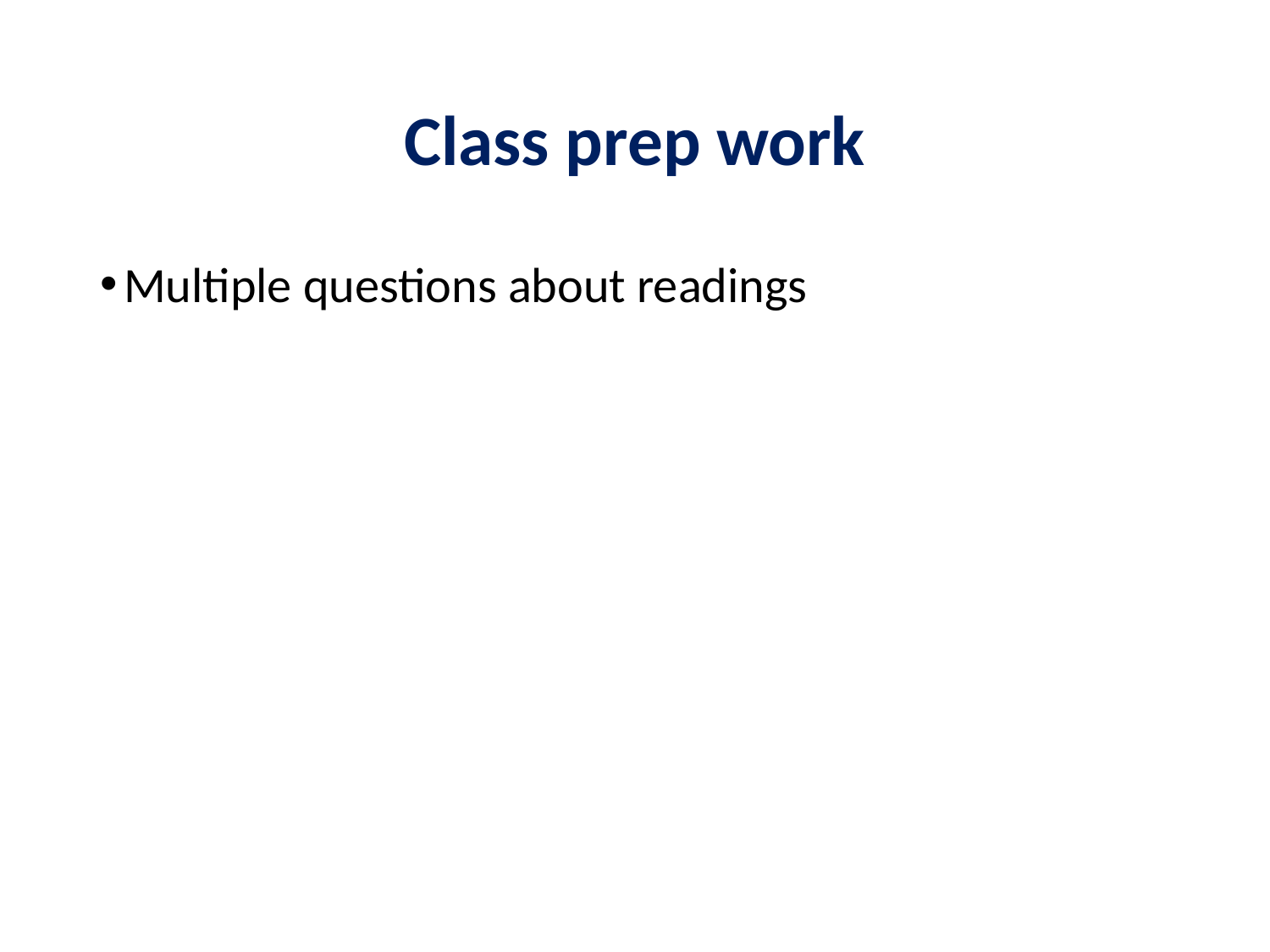

# Class prep work
Multiple questions about readings